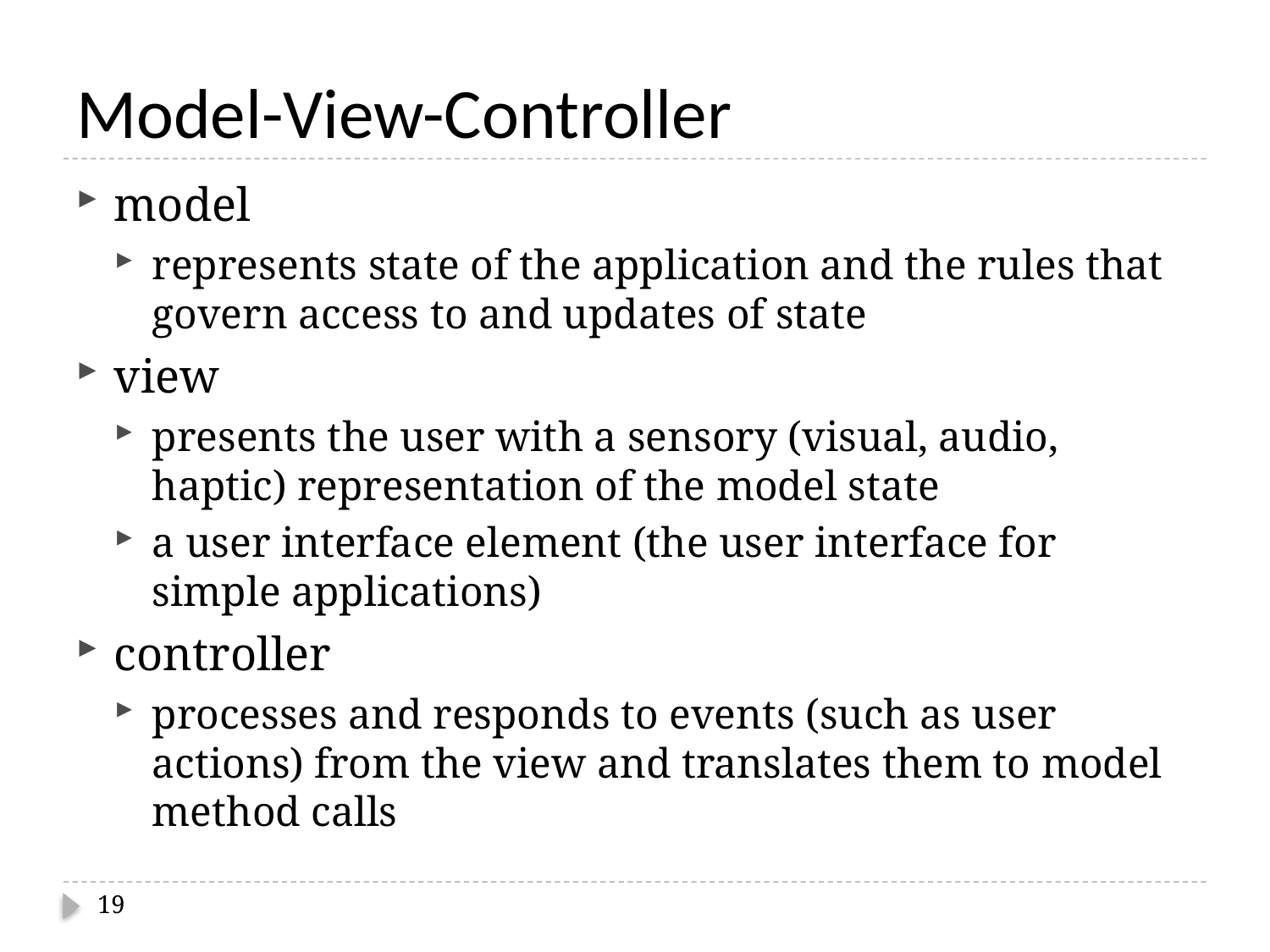

# Model-View-Controller
model
represents state of the application and the rules that govern access to and updates of state
view
presents the user with a sensory (visual, audio, haptic) representation of the model state
a user interface element (the user interface for simple applications)
controller
processes and responds to events (such as user actions) from the view and translates them to model method calls
19